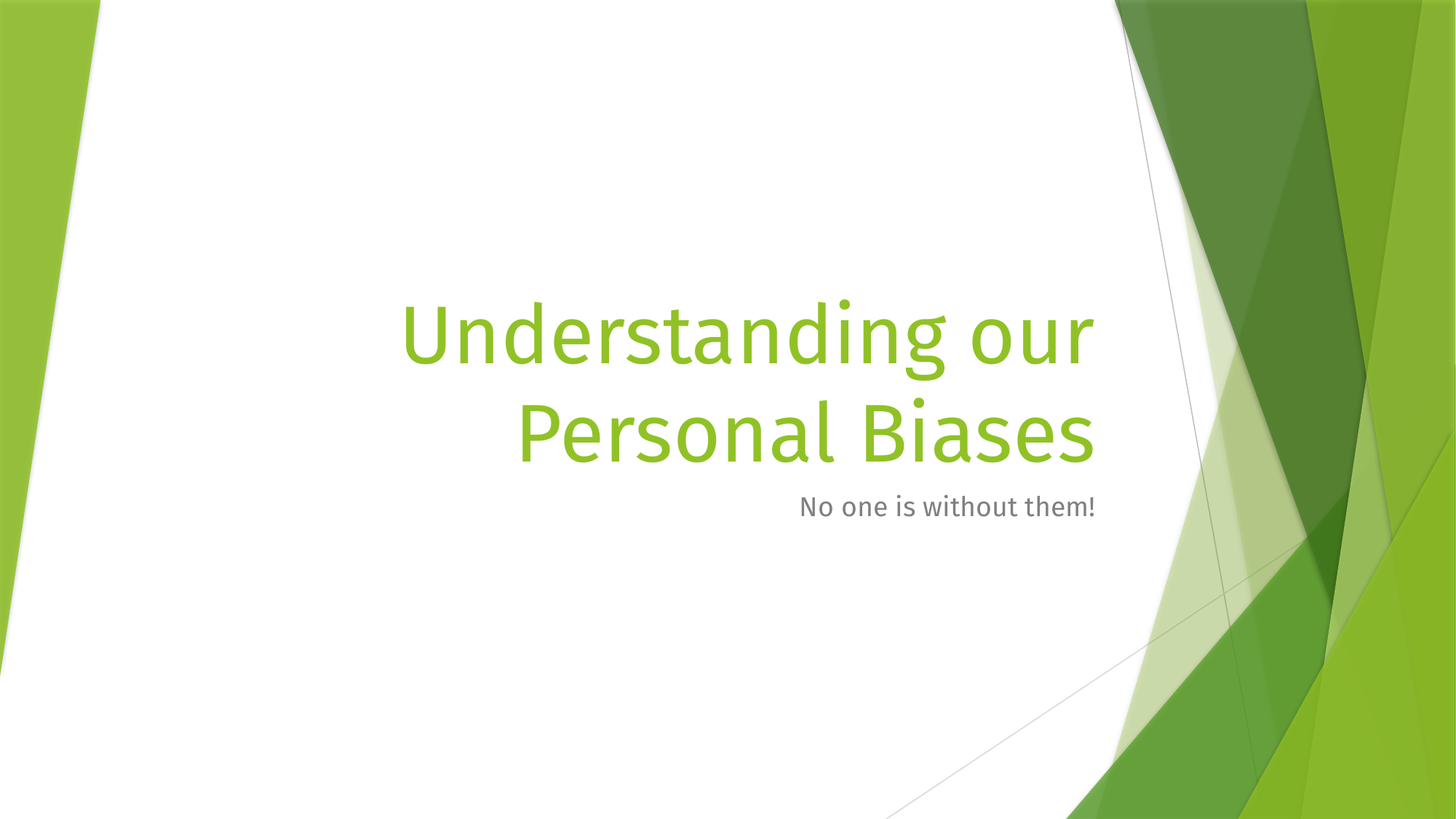

# Understanding our Personal Biases
No one is without them!